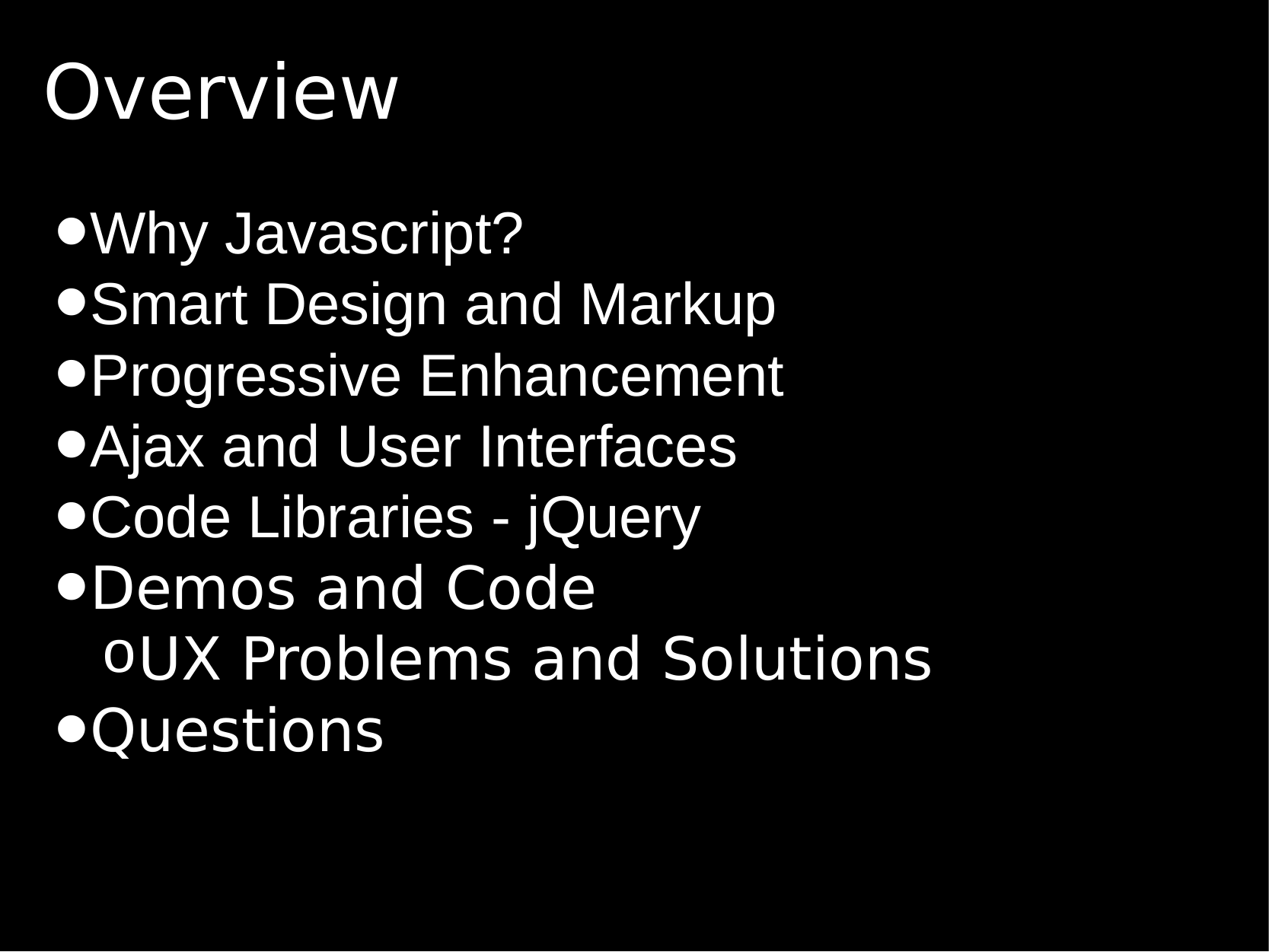

# Overview
Why Javascript?
Smart Design and Markup
Progressive Enhancement
Ajax and User Interfaces
Code Libraries - jQuery
Demos and Code
UX Problems and Solutions
Questions